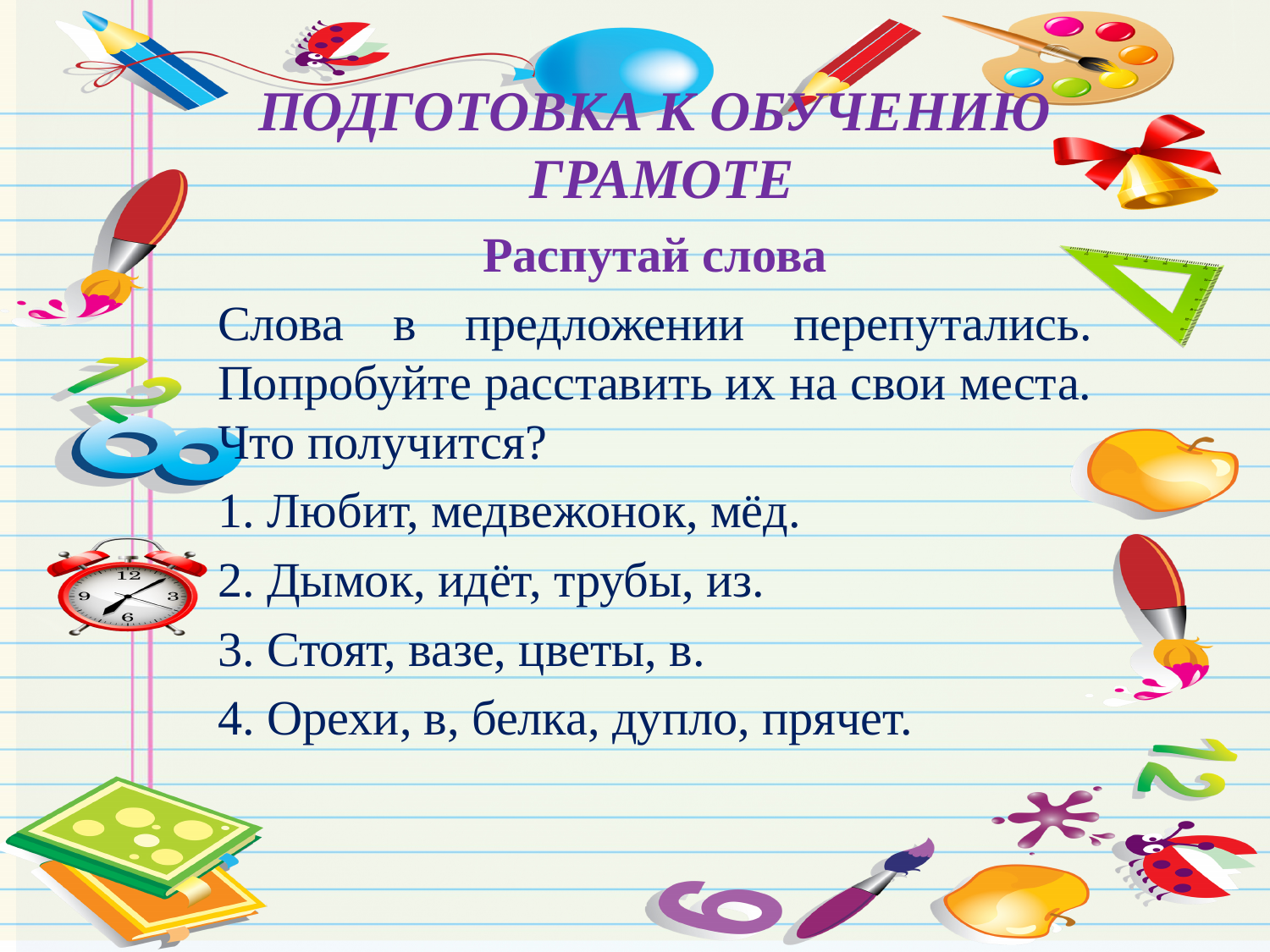

# ПОДГОТОВКА К ОБУЧЕНИЮ ГРАМОТЕ
Распутай слова
Слова в предложении перепутались. Попробуйте расставить их на свои места. Что получится?
1. Любит, медвежонок, мёд.
2. Дымок, идёт, трубы, из.
3. Стоят, вазе, цветы, в.
4. Орехи, в, белка, дупло, прячет.